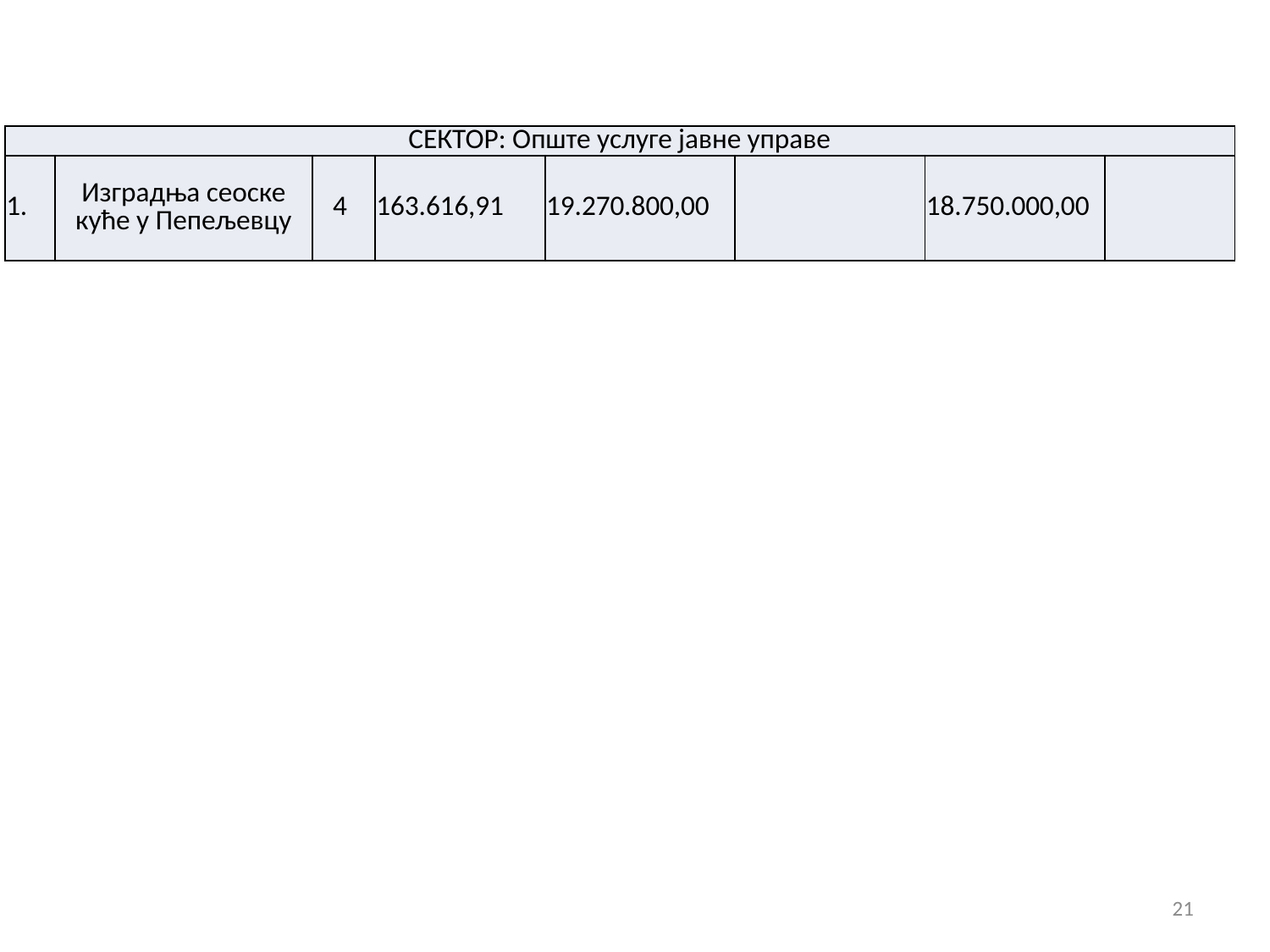

| СЕКТОР: Опште услуге јавне управе |  |  |  |  |  |  |  |
| --- | --- | --- | --- | --- | --- | --- | --- |
| 1. | Изградња сеоске куће у Пепељевцу | 4 | 163.616,91 | 19.270.800,00 |  | 18.750.000,00 |  |
21